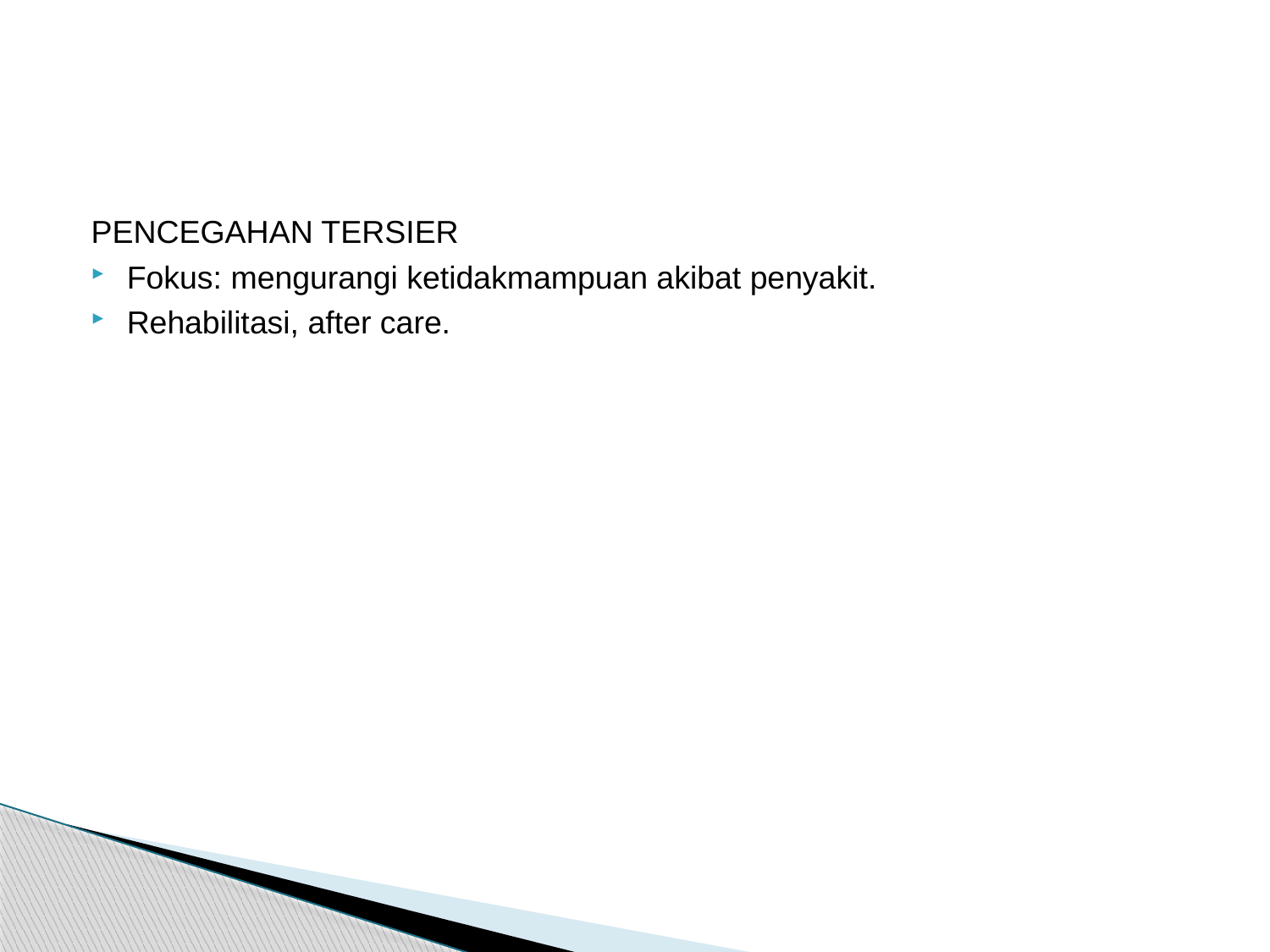

PENCEGAHAN TERSIER
Fokus: mengurangi ketidakmampuan akibat penyakit.
Rehabilitasi, after care.